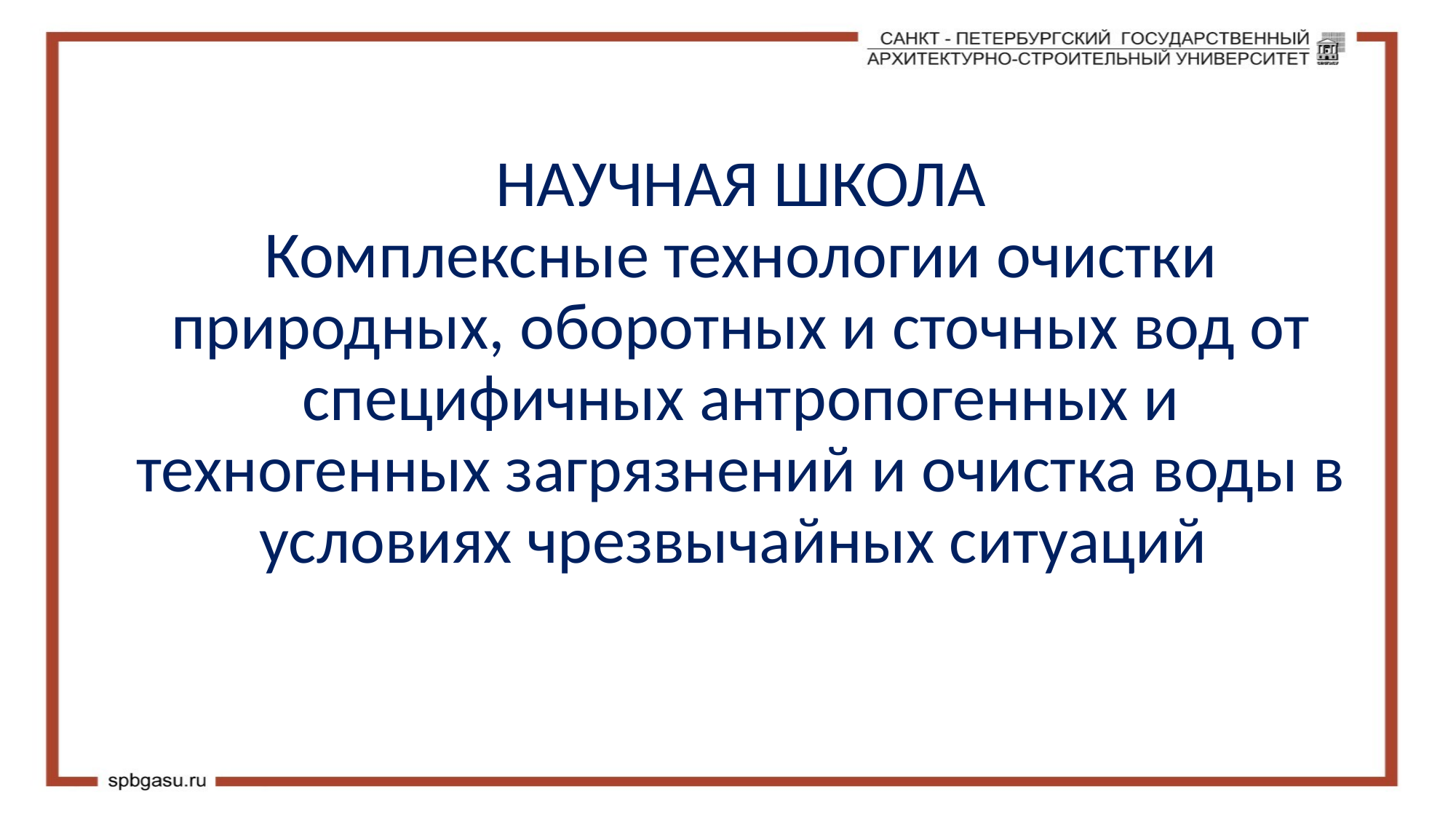

# НАУЧНАЯ ШКОЛА Комплексные технологии очистки природных, оборотных и сточных вод от специфичных антропогенных и техногенных загрязнений и очистка воды в условиях чрезвычайных ситуаций